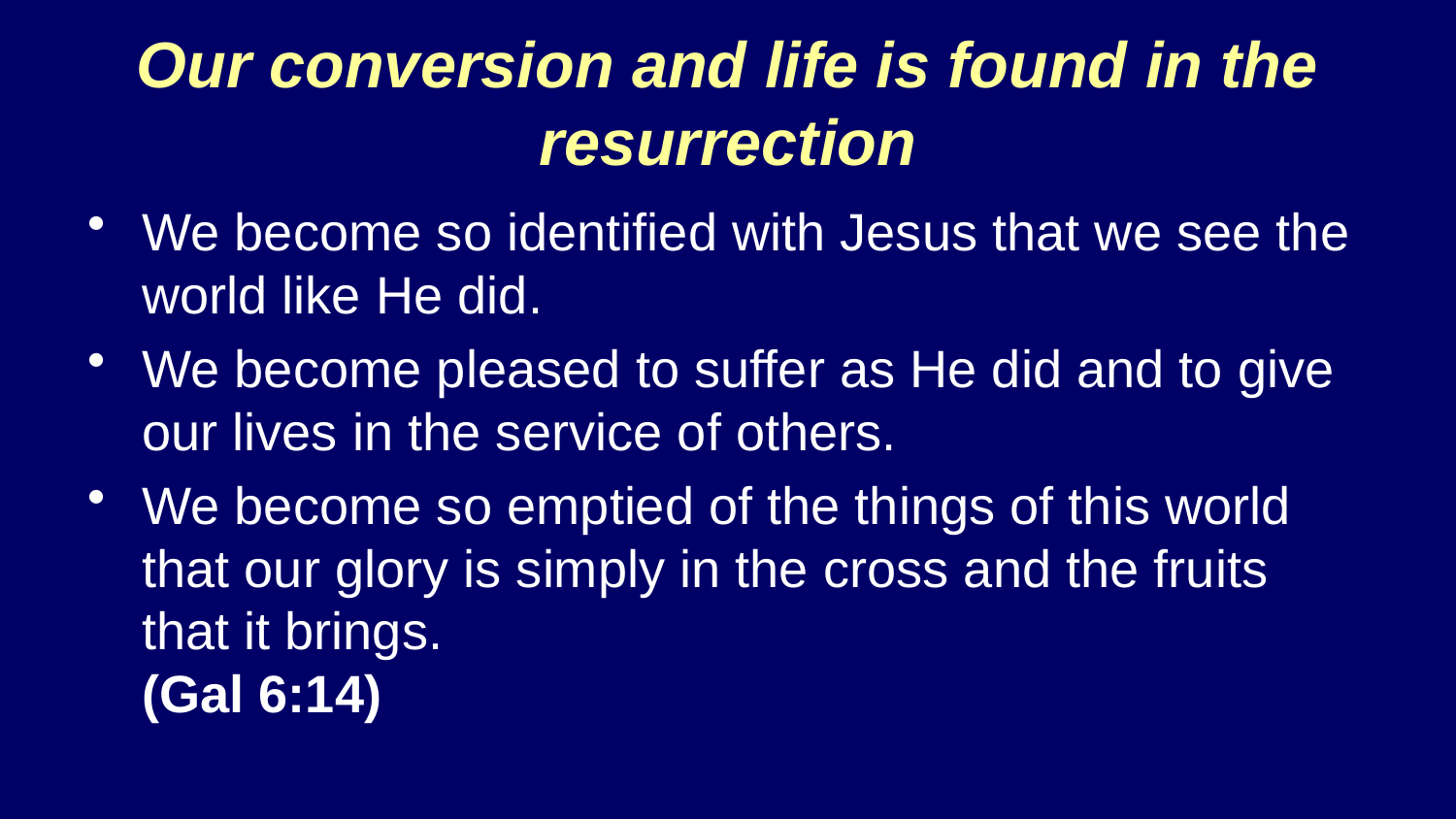

Our conversion and life is found in the resurrection
We become so identified with Jesus that we see the world like He did.
We become pleased to suffer as He did and to give our lives in the service of others.
We become so emptied of the things of this world that our glory is simply in the cross and the fruits that it brings.
(Gal 6:14)